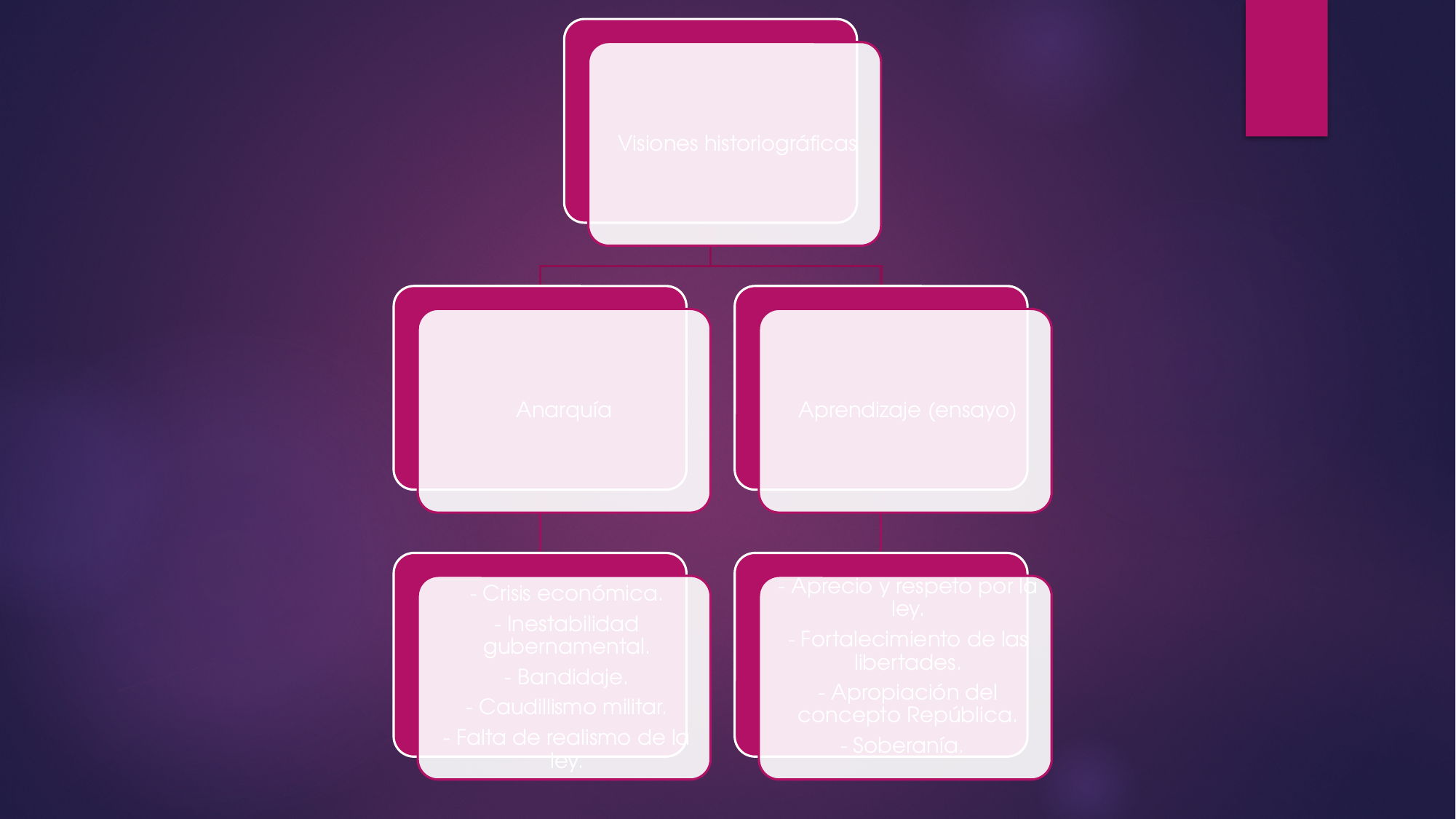

Visiones historiográficas
Anarquía
- Crisis económica.
- Inestabilidad gubernamental.
- Bandidaje.
- Caudillismo militar.
- Falta de realismo de la ley.
Aprendizaje (ensayo)
- Aprecio y respeto por la ley.
- Fortalecimiento de las libertades.
- Apropiación del concepto República.
- Soberanía.